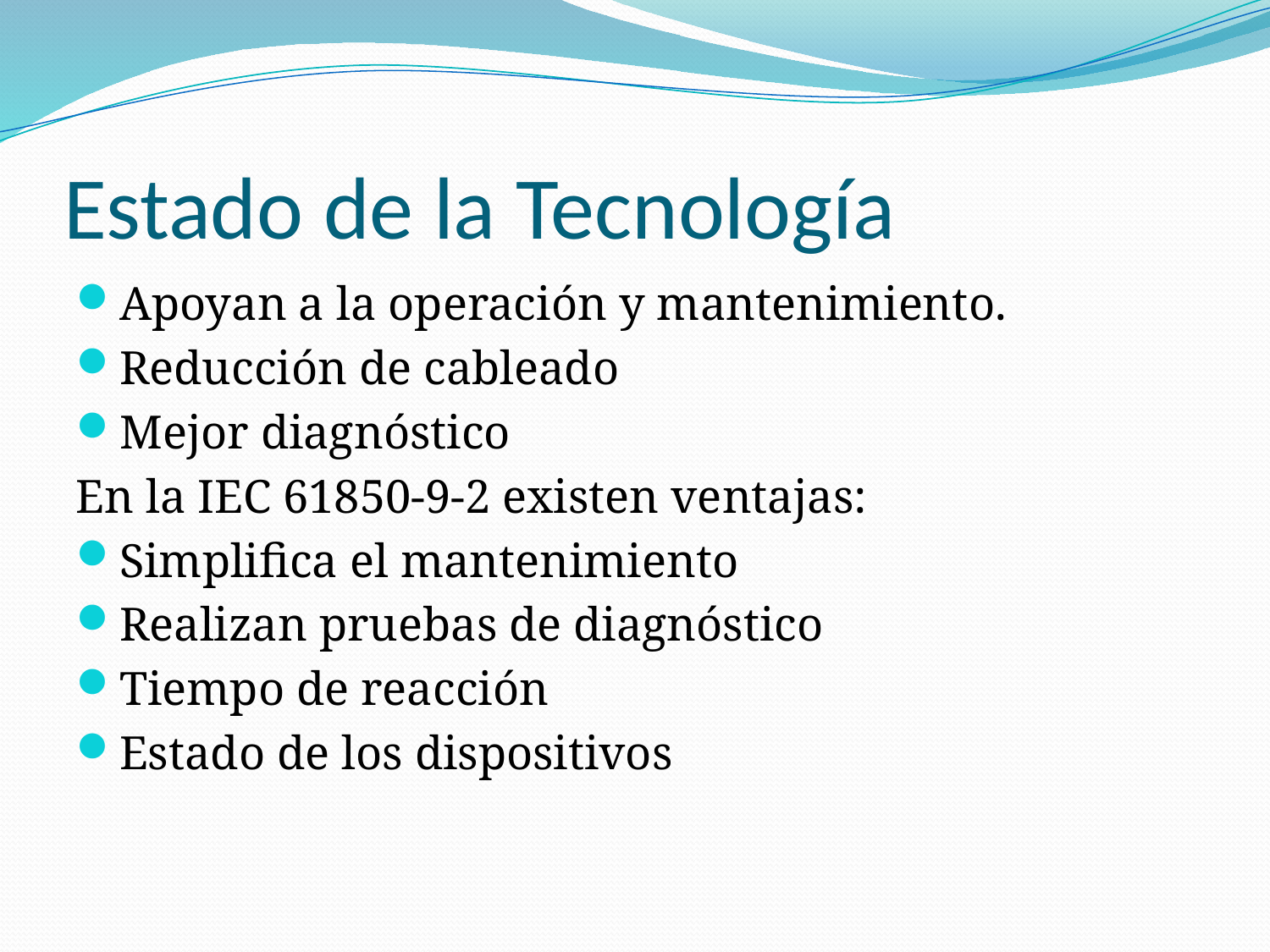

# Estado de la Tecnología
Apoyan a la operación y mantenimiento.
Reducción de cableado
Mejor diagnóstico
En la IEC 61850-9-2 existen ventajas:
Simplifica el mantenimiento
Realizan pruebas de diagnóstico
Tiempo de reacción
Estado de los dispositivos